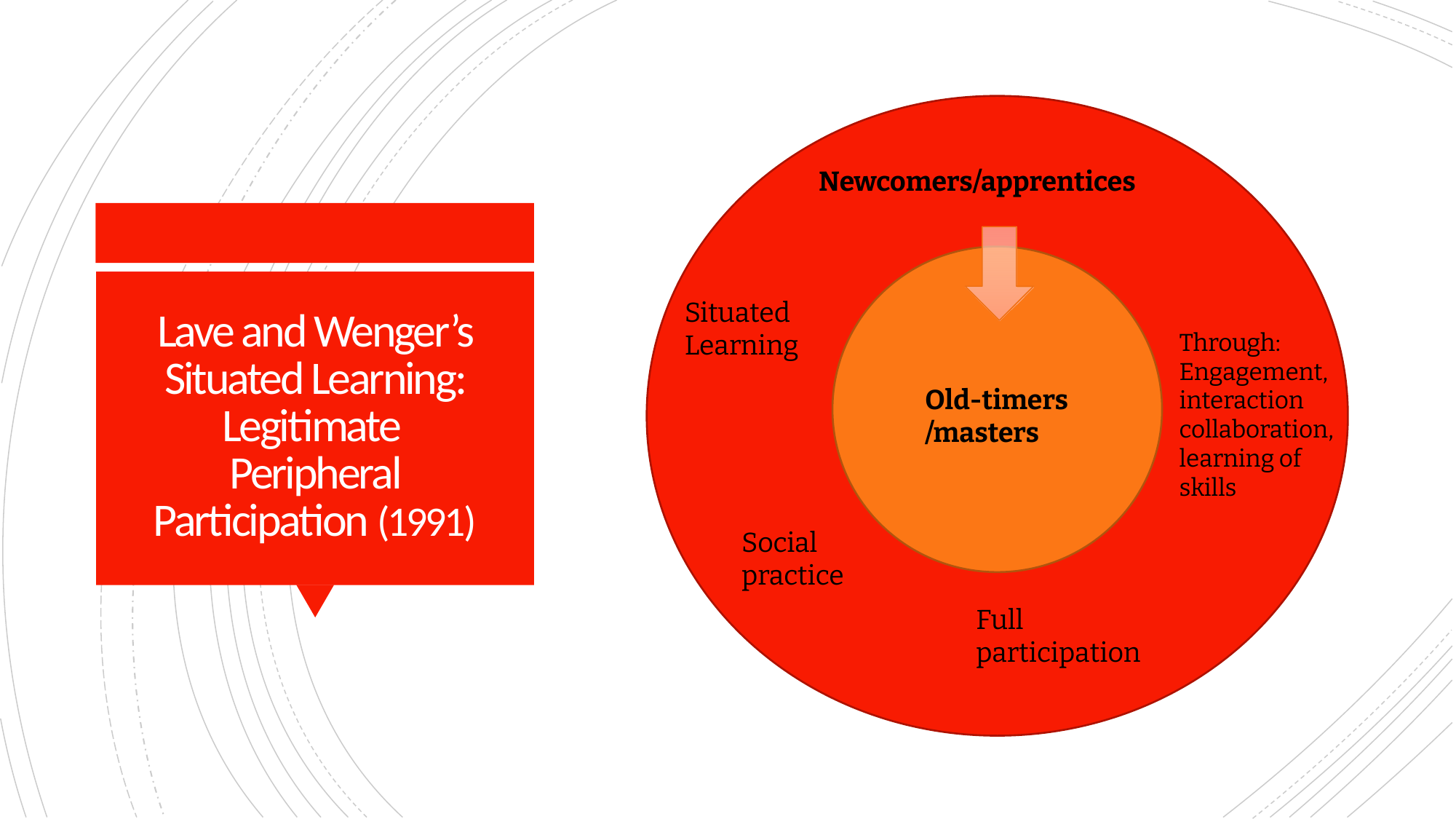

Newcomers/apprentices

# Lave and Wenger’s Situated Learning: Legitimate  Peripheral Participation (1991)
Situated Learning
Through:
Engagement, interaction collaboration, learning of skills

Old-timers
/masters
Social practice
Full participation